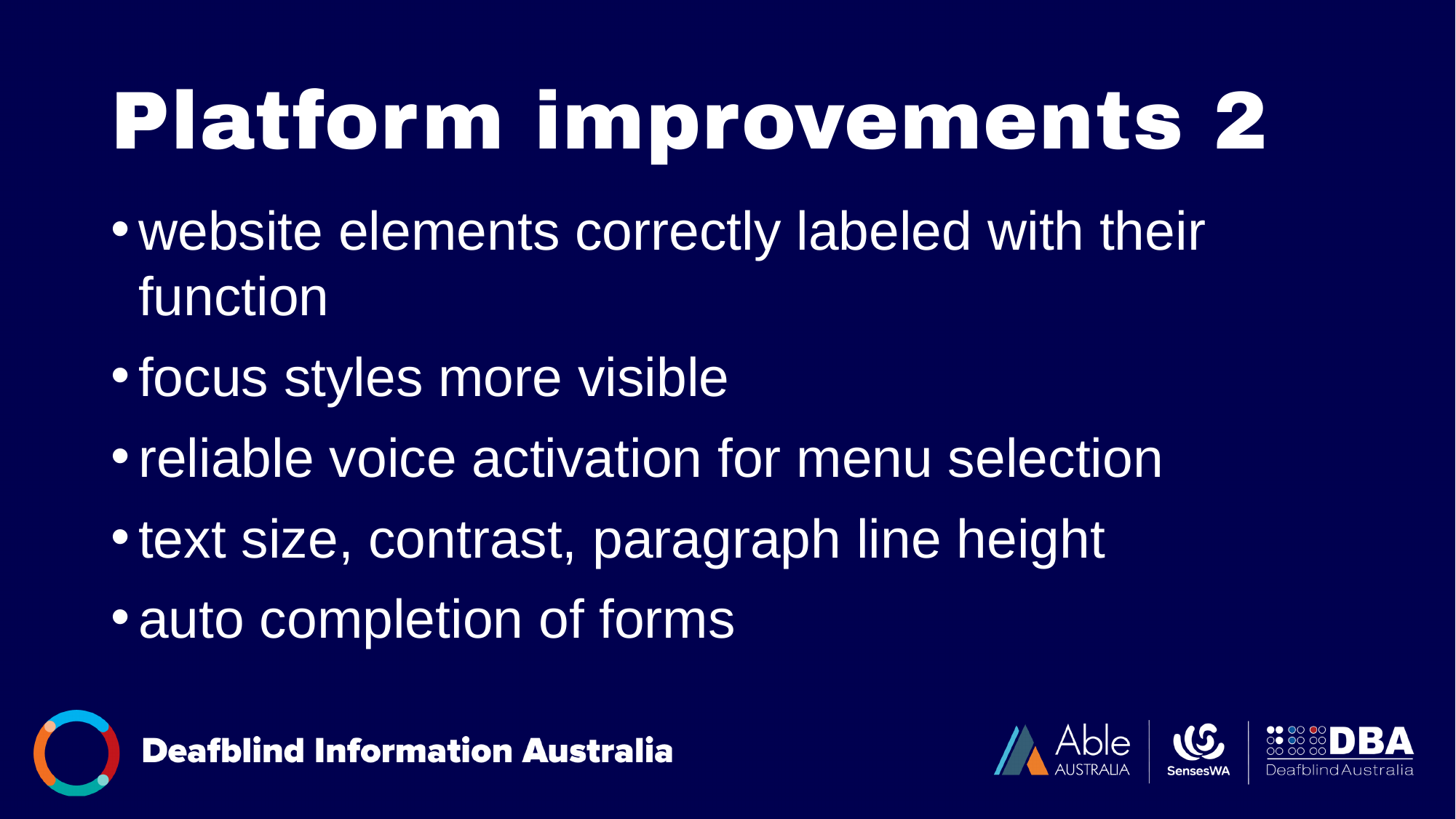

# Platform improvements 2

website elements correctly labeled with their function
focus styles more visible
reliable voice activation for menu selection
text size, contrast, paragraph line height
auto completion of forms